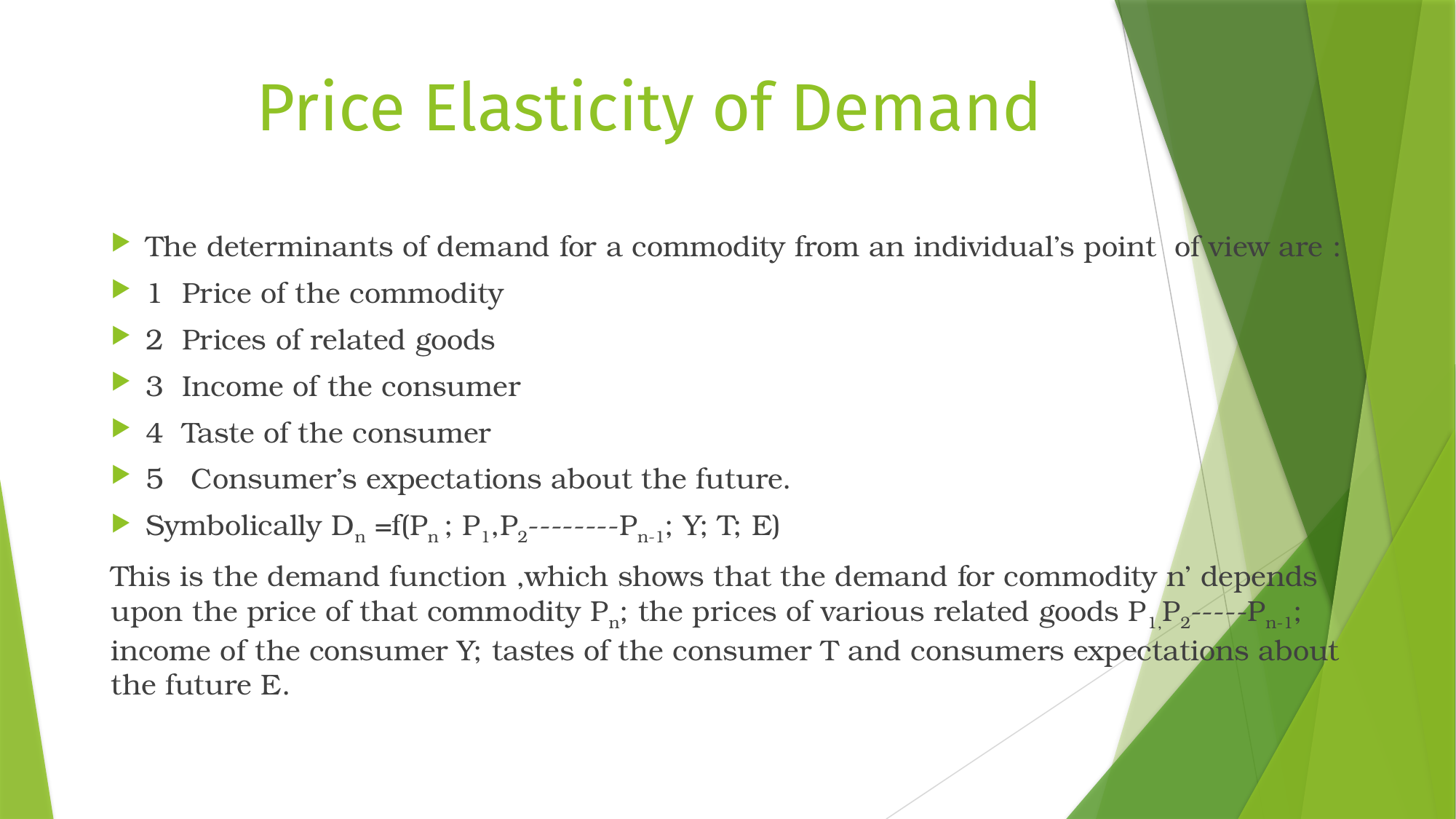

# Price Elasticity of Demand
The determinants of demand for a commodity from an individual’s point  of view are :
1  Price of the commodity
2  Prices of related goods
3  Income of the consumer
4  Taste of the consumer
5   Consumer’s expectations about the future.
Symbolically Dn =f(Pn ; P1,P2--------Pn-1; Y; T; E)
This is the demand function ,which shows that the demand for commodity n’ depends upon the price of that commodity Pn; the prices of various related goods P1,P2-----Pn-1; income of the consumer Y; tastes of the consumer T and consumers expectations about the future E.